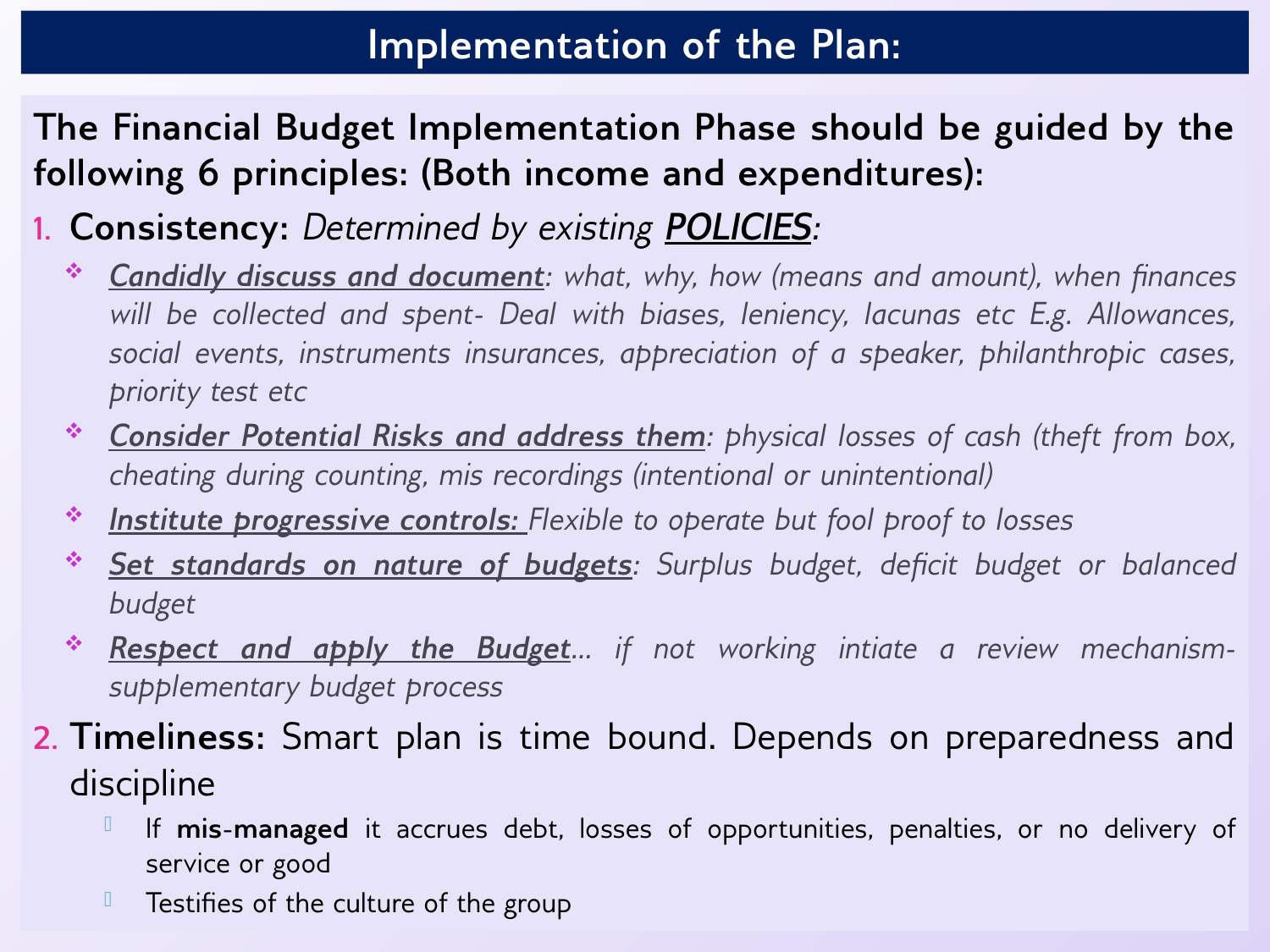

# Implementation of the Plan:
The Financial Budget Implementation Phase should be guided by the following 6 principles: (Both income and expenditures):
Consistency: Determined by existing POLICIES:
Candidly discuss and document: what, why, how (means and amount), when finances will be collected and spent- Deal with biases, leniency, lacunas etc E.g. Allowances, social events, instruments insurances, appreciation of a speaker, philanthropic cases, priority test etc
Consider Potential Risks and address them: physical losses of cash (theft from box, cheating during counting, mis recordings (intentional or unintentional)
Institute progressive controls: Flexible to operate but fool proof to losses
Set standards on nature of budgets: Surplus budget, deficit budget or balanced budget
Respect and apply the Budget… if not working intiate a review mechanism- supplementary budget process
Timeliness: Smart plan is time bound. Depends on preparedness and discipline
If mis-managed it accrues debt, losses of opportunities, penalties, or no delivery of service or good
Testifies of the culture of the group